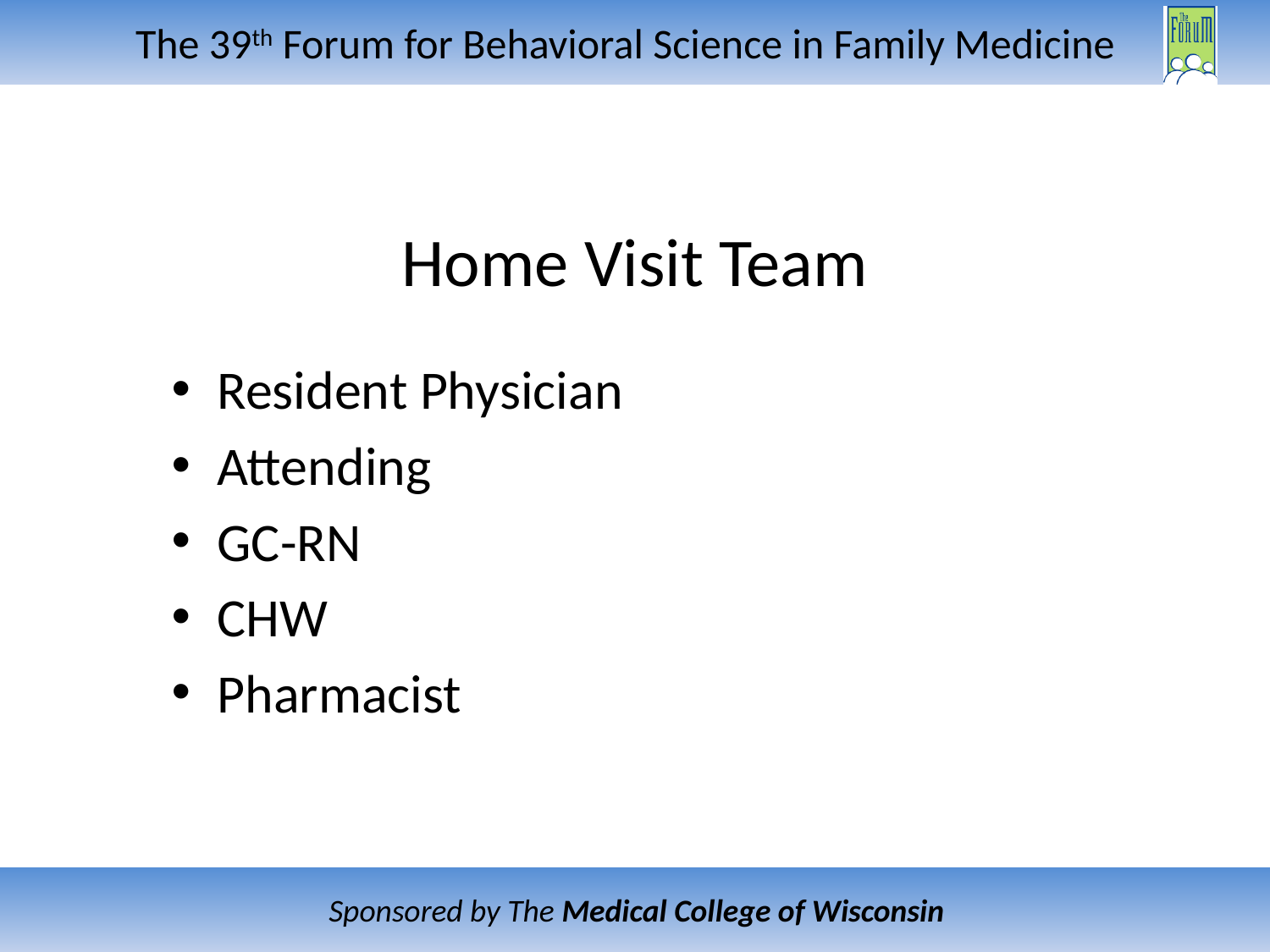

# Home Visit Team
Resident Physician
Attending
GC-RN
CHW
Pharmacist